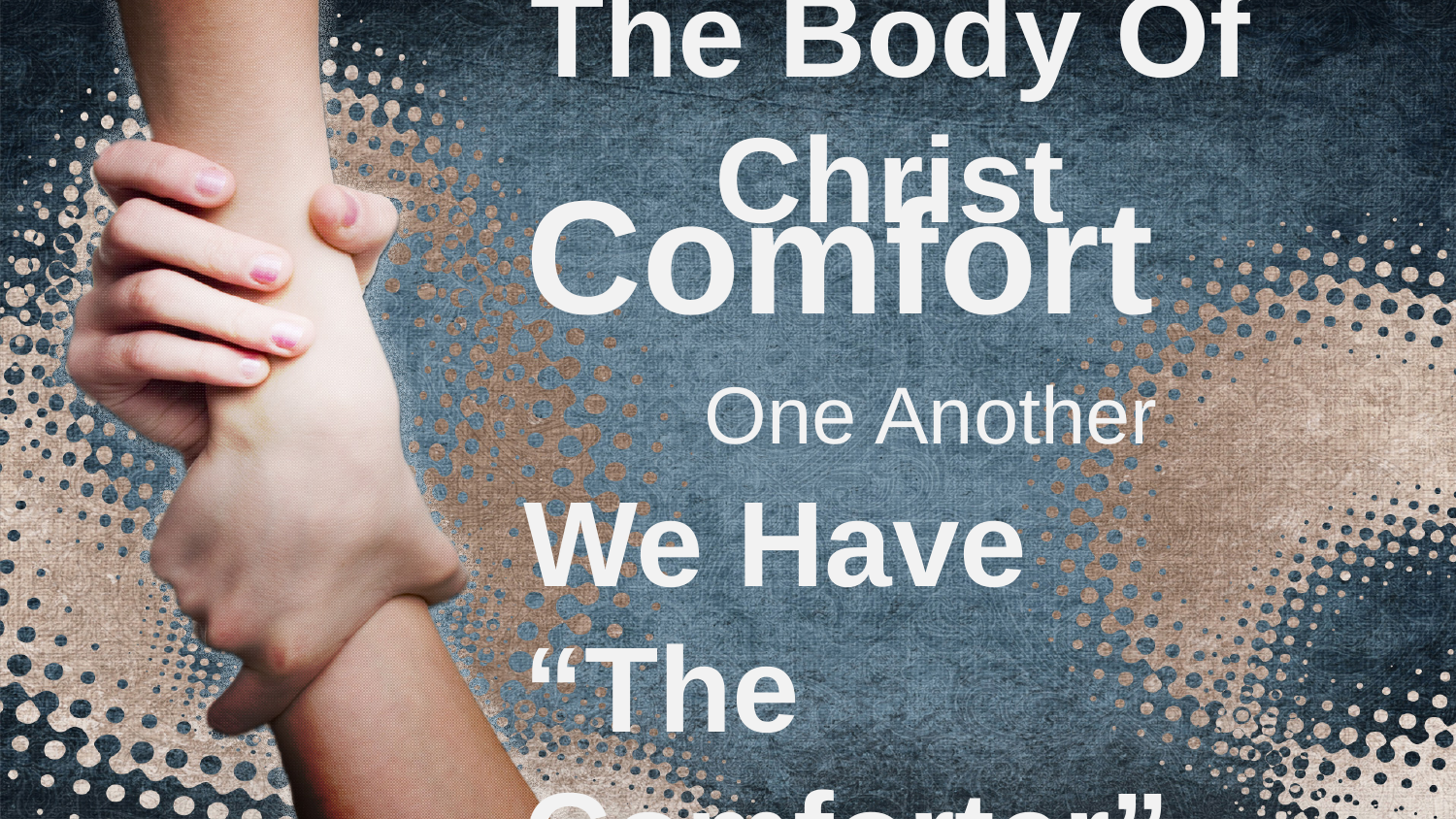

# The Body Of Christ
     Comfort
                  One Another
We Have
“The Comforter”